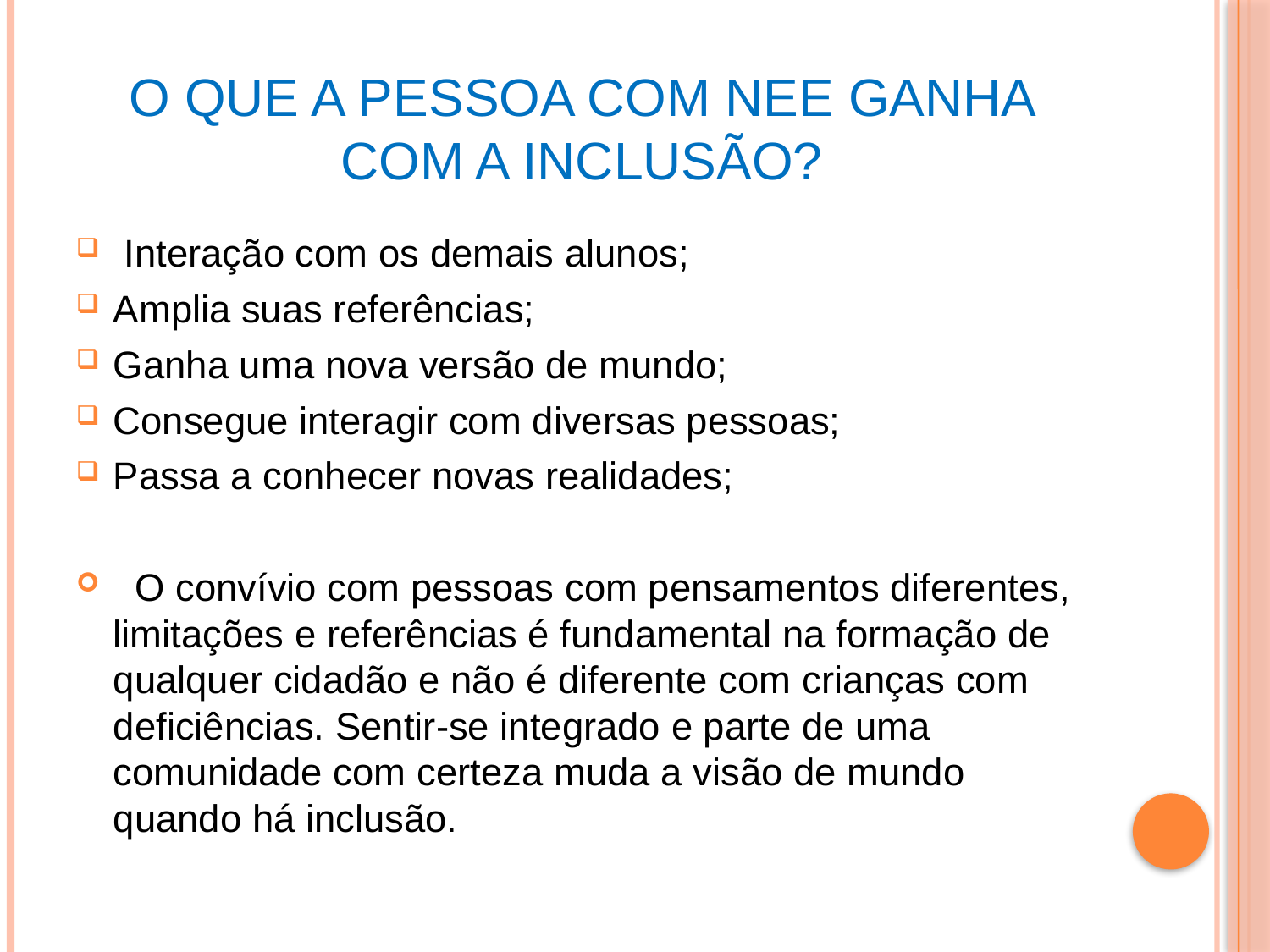

# O que a pessoa com NEE ganha com a inclusão?
 Interação com os demais alunos;
Amplia suas referências;
Ganha uma nova versão de mundo;
Consegue interagir com diversas pessoas;
Passa a conhecer novas realidades;

  O convívio com pessoas com pensamentos diferentes, limitações e referências é fundamental na formação de qualquer cidadão e não é diferente com crianças com deficiências. Sentir-se integrado e parte de uma comunidade com certeza muda a visão de mundo quando há inclusão.